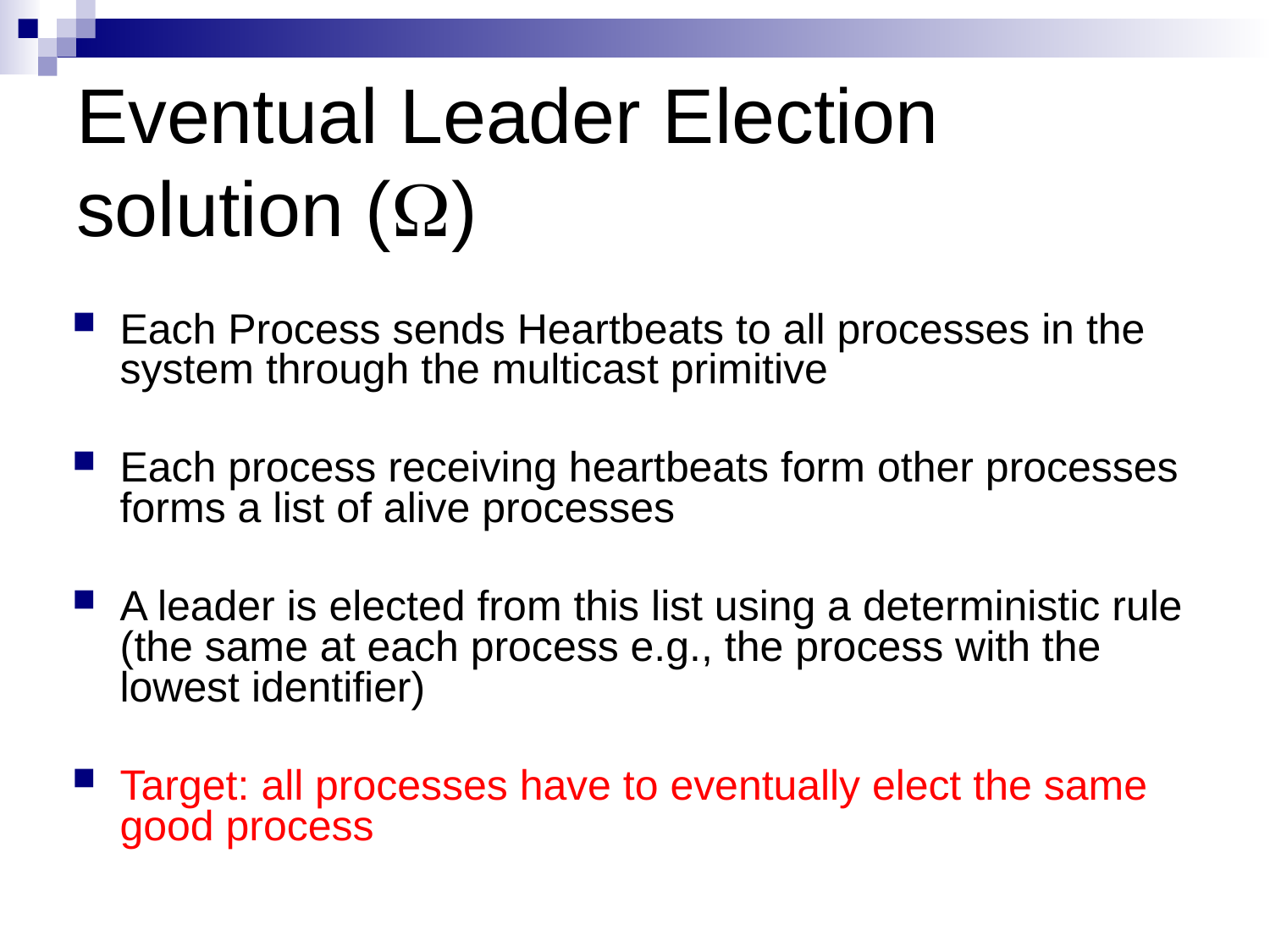

# Eventual Leader Election solution (Ω)
Each Process sends Heartbeats to all processes in the system through the multicast primitive

Each process receiving heartbeats form other processes forms a list of alive processes

A leader is elected from this list using a deterministic rule (the same at each process e.g., the process with the lowest identifier)

Target: all processes have to eventually elect the same good process